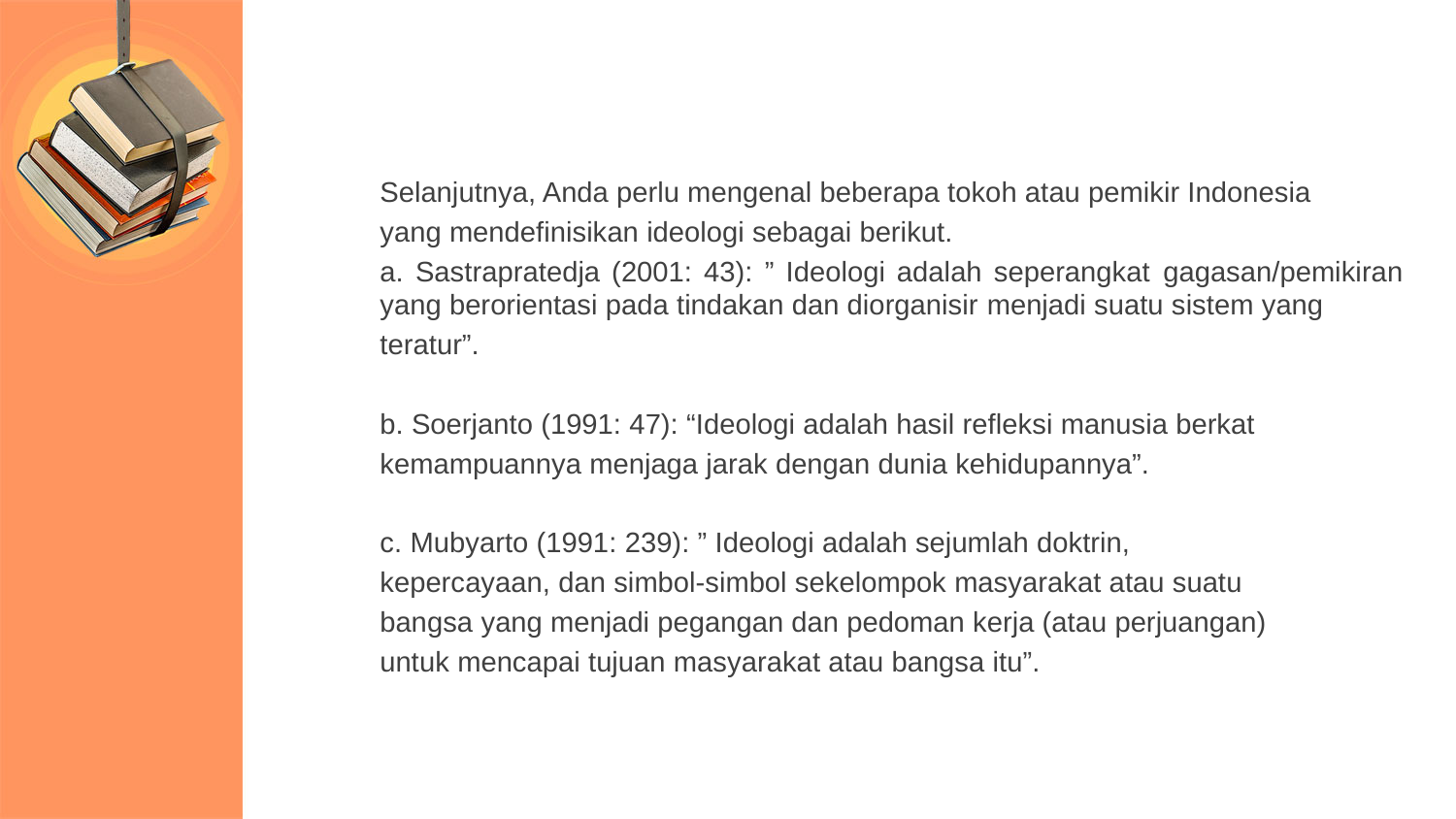

Selanjutnya, Anda perlu mengenal beberapa tokoh atau pemikir Indonesia
yang mendefinisikan ideologi sebagai berikut.
a. Sastrapratedja (2001: 43): ” Ideologi adalah seperangkat gagasan/pemikiran yang berorientasi pada tindakan dan diorganisir menjadi suatu sistem yang
teratur”.

b. Soerjanto (1991: 47): “Ideologi adalah hasil refleksi manusia berkat
kemampuannya menjaga jarak dengan dunia kehidupannya”.

c. Mubyarto (1991: 239): ” Ideologi adalah sejumlah doktrin,
kepercayaan, dan simbol-simbol sekelompok masyarakat atau suatu
bangsa yang menjadi pegangan dan pedoman kerja (atau perjuangan)
untuk mencapai tujuan masyarakat atau bangsa itu”.